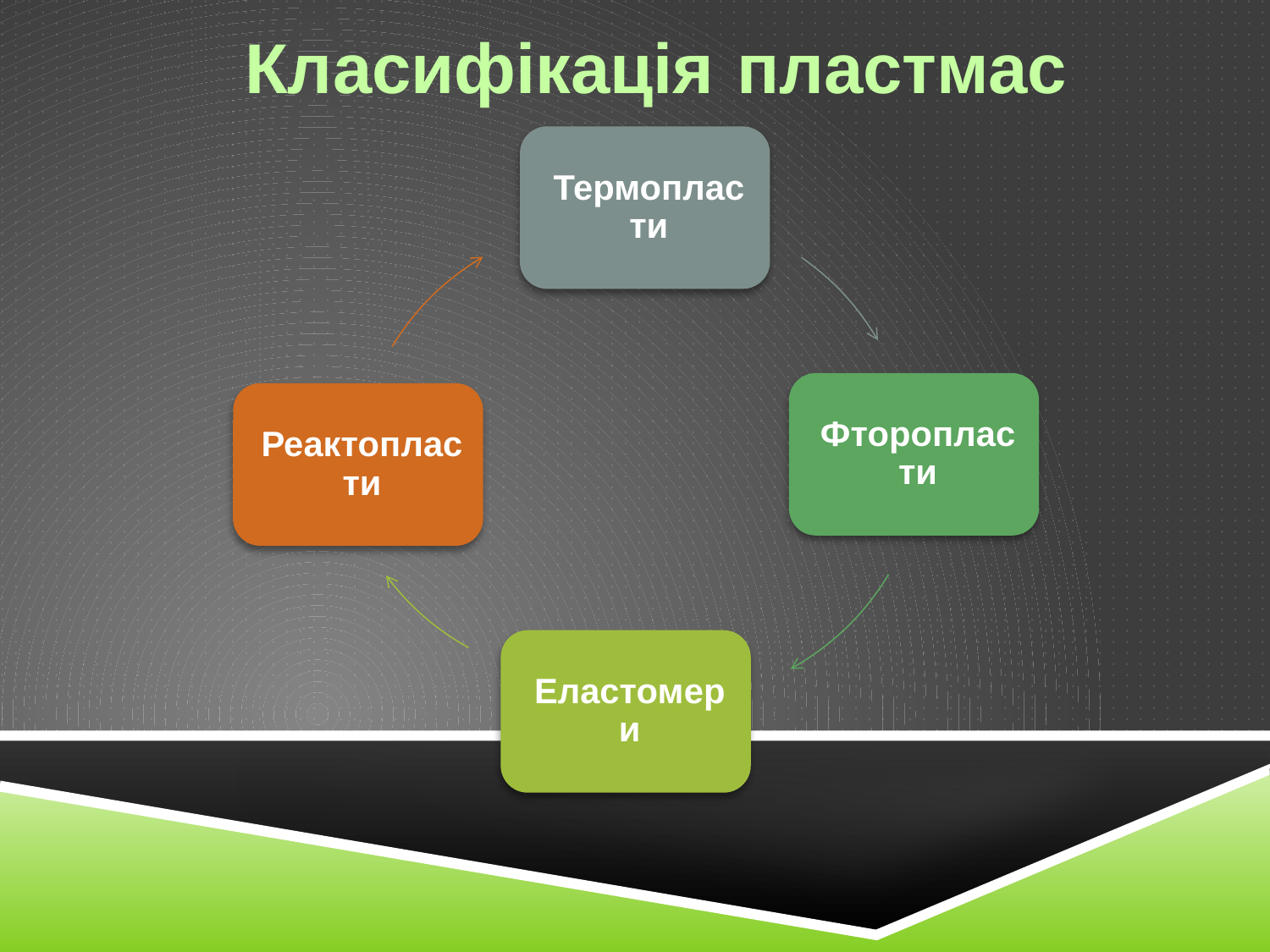

# Класифікація пластмас
Термопласти
Фторопласти
Еластомери
Реактопласти